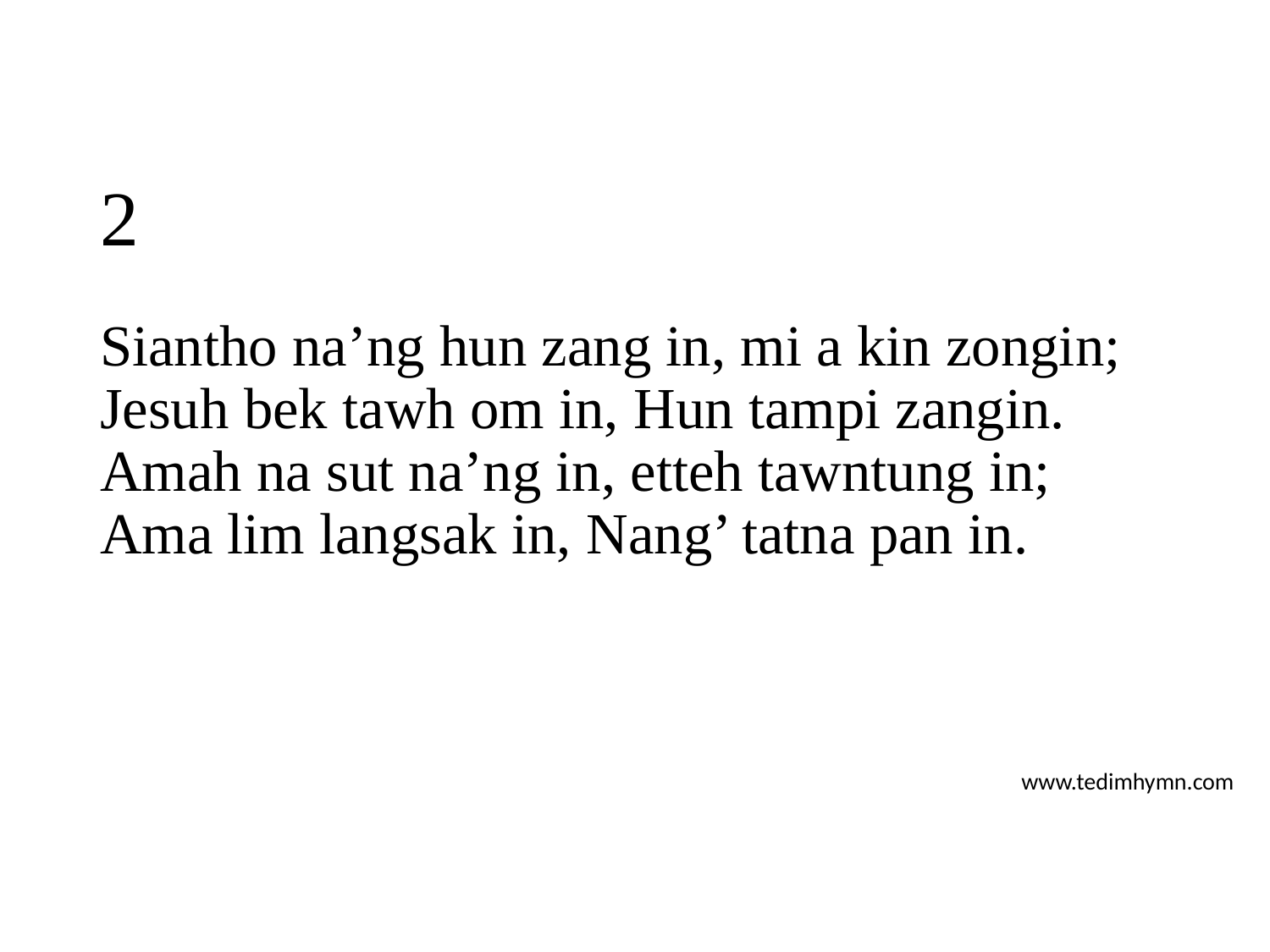

# 2
Siantho na’ng hun zang in, mi a kin zongin;
Jesuh bek tawh om in, Hun tampi zangin.
Amah na sut na’ng in, etteh tawntung in;
Ama lim langsak in, Nang’ tatna pan in.
www.tedimhymn.com